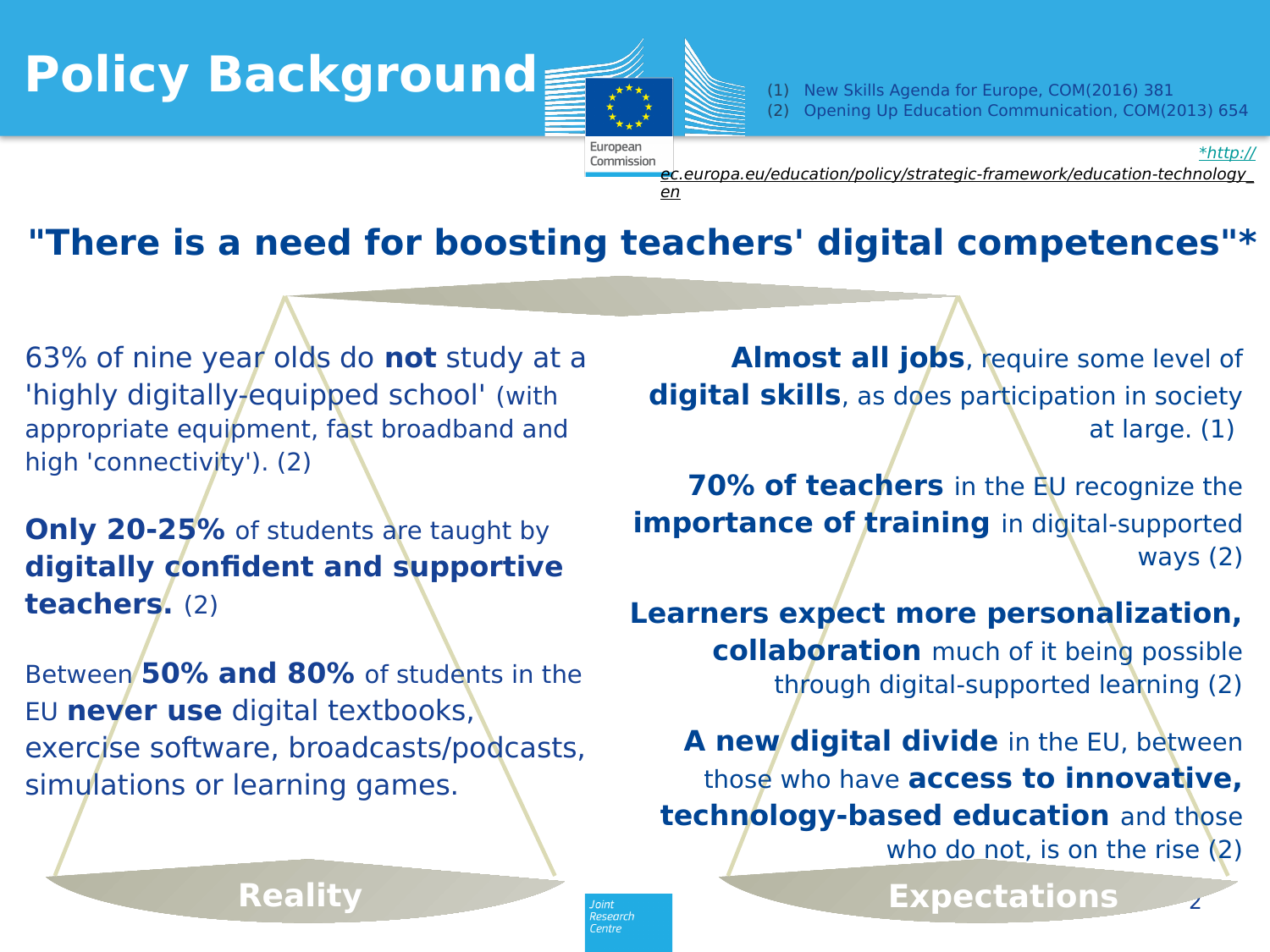

Policy Background
New Skills Agenda for Europe, COM(2016) 381
Opening Up Education Communication, COM(2013) 654
*http://ec.europa.eu/education/policy/strategic-framework/education-technology_en
"There is a need for boosting teachers' digital competences"*

63% of nine year olds do not study at a 'highly digitally-equipped school' (with appropriate equipment, fast broadband and high 'connectivity'). (2)

Only 20-25% of students are taught by digitally confident and supportive teachers. (2)

Between 50% and 80% of students in the EU never use digital textbooks, exercise software, broadcasts/podcasts, simulations or learning games.
Almost all jobs, require some level of digital skills, as does participation in society at large. (1)
70% of teachers in the EU recognize the importance of training in digital-supported ways (2)
Learners expect more personalization, collaboration much of it being possible through digital-supported learning (2)
A new digital divide in the EU, between those who have access to innovative, technology-based education and those who do not, is on the rise (2)

Reality
Expectations